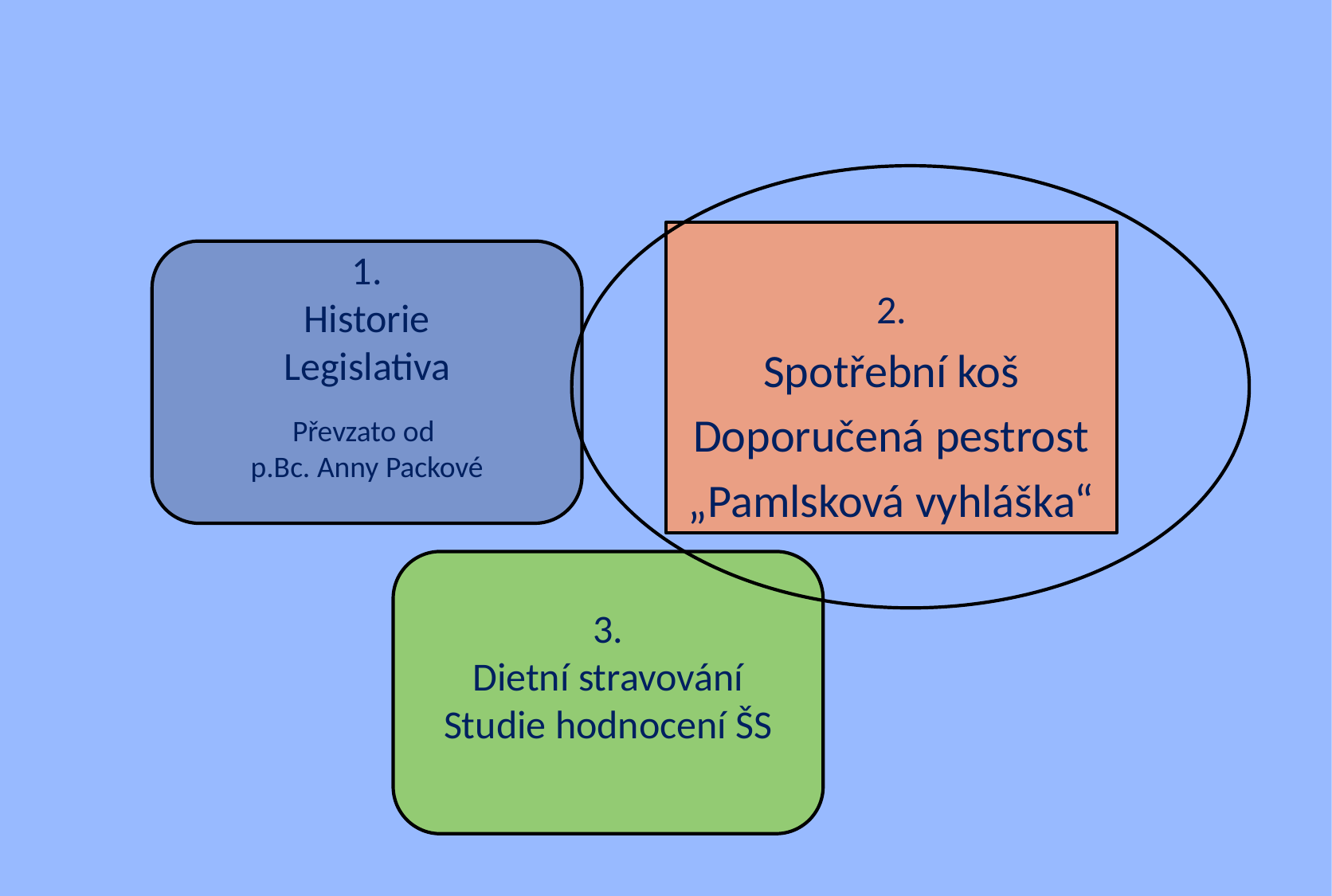

#

2.
Spotřební koš
Doporučená pestrost
„Pamlsková vyhláška“

1.
Historie
Legislativa

Převzato od
p.Bc. Anny Packové

3.
Dietní stravování
Studie hodnocení ŠS